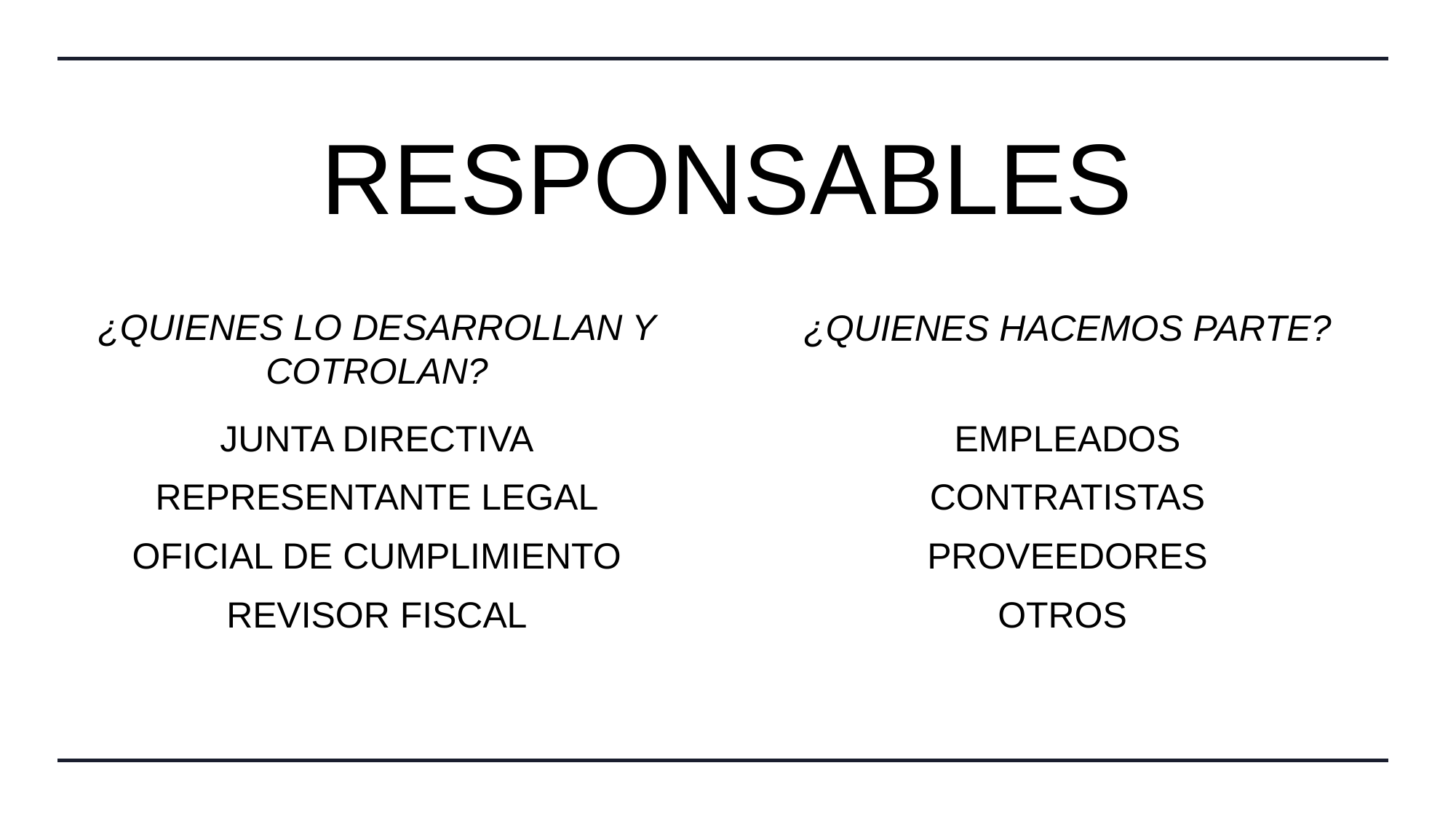

# RESPONSABLES
¿QUIENES HACEMOS PARTE?
¿QUIENES LO DESARROLLAN Y COTROLAN?
JUNTA DIRECTIVA
REPRESENTANTE LEGAL
OFICIAL DE CUMPLIMIENTO
REVISOR FISCAL
EMPLEADOS
CONTRATISTAS
PROVEEDORES
OTROS